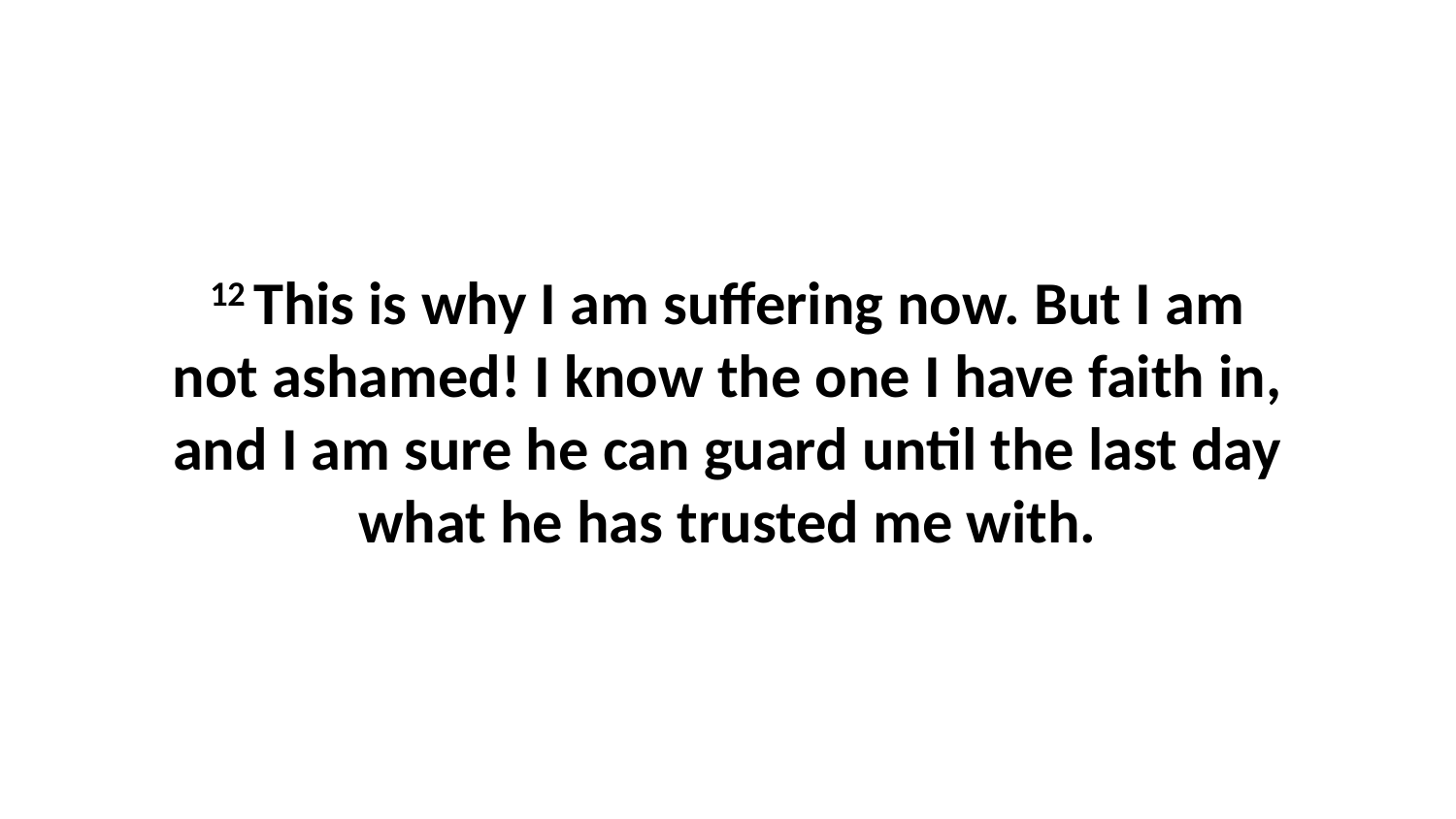

12 This is why I am suffering now. But I am not ashamed! I know the one I have faith in, and I am sure he can guard until the last day what he has trusted me with.